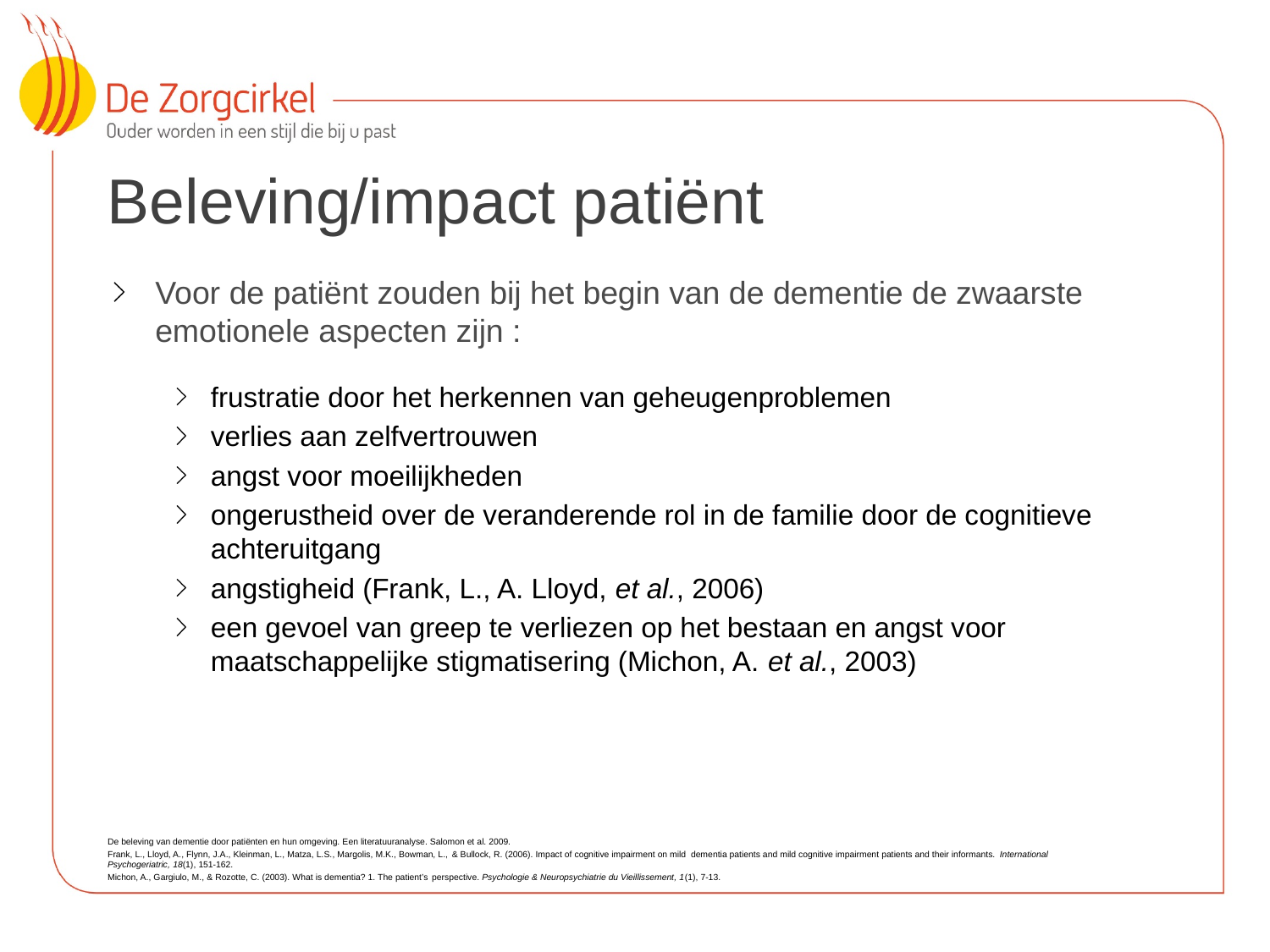

# Beleving/impact patiënt
Voor de patiënt zouden bij het begin van de dementie de zwaarste emotionele aspecten zijn :

frustratie door het herkennen van geheugenproblemen
verlies aan zelfvertrouwen
angst voor moeilijkheden
ongerustheid over de veranderende rol in de familie door de cognitieve achteruitgang
angstigheid (Frank, L., A. Lloyd, et al., 2006)
een gevoel van greep te verliezen op het bestaan en angst voor maatschappelijke stigmatisering (Michon, A. et al., 2003)

De beleving van dementie door patiënten en hun omgeving. Een literatuuranalyse. Salomon et al. 2009.
Frank, L., Lloyd, A., Flynn, J.A., Kleinman, L., Matza, L.S., Margolis, M.K., Bowman, L., & Bullock, R. (2006). Impact of cognitive impairment on mild  dementia patients and mild cognitive impairment patients and their informants. International Psychogeriatric, 18(1), 151-162.
Michon, A., Gargiulo, M., & Rozotte, C. (2003). What is dementia? 1. The patient’s perspective. Psychologie & Neuropsychiatrie du Vieillissement, 1(1), 7-13.